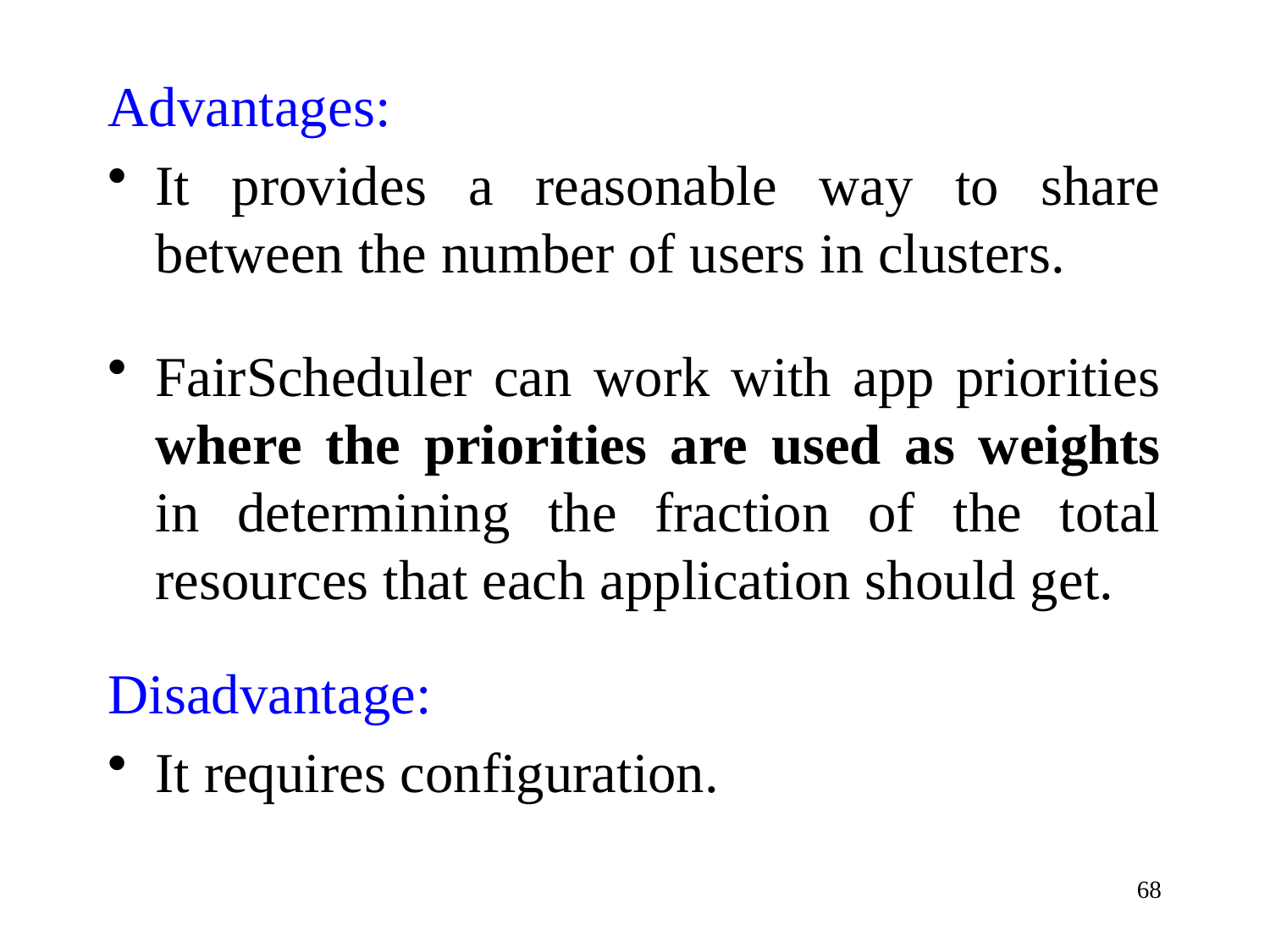

Advantages:
It provides a reasonable way to share between the number of users in clusters.

FairScheduler can work with app priorities where the priorities are used as weights in determining the fraction of the total resources that each application should get.

Disadvantage:
It requires configuration.
68